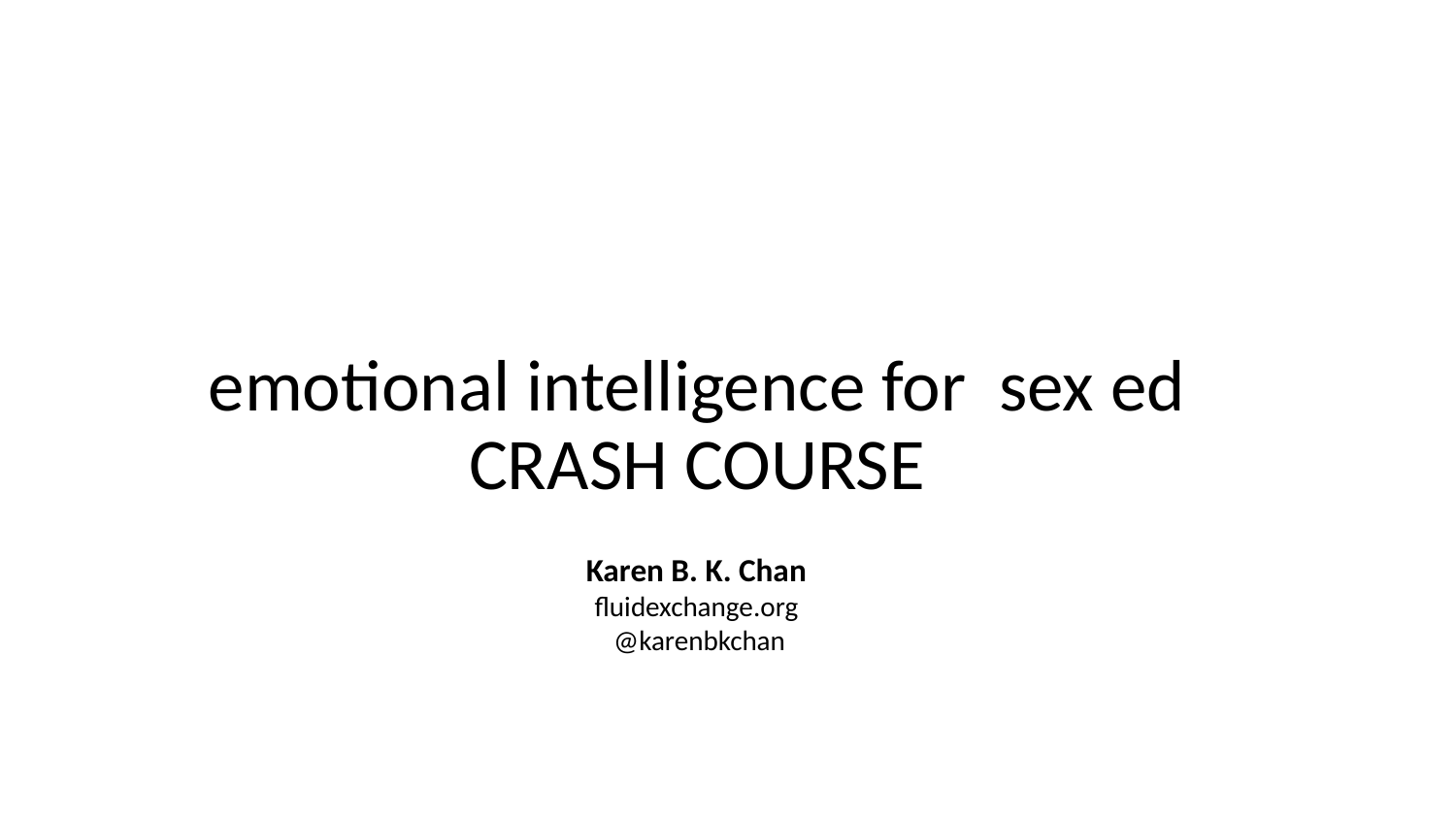

# emotional intelligence for  sex ed CRASH COURSE

Karen B. K. Chan
fluidexchange.org
 @karenbkchan